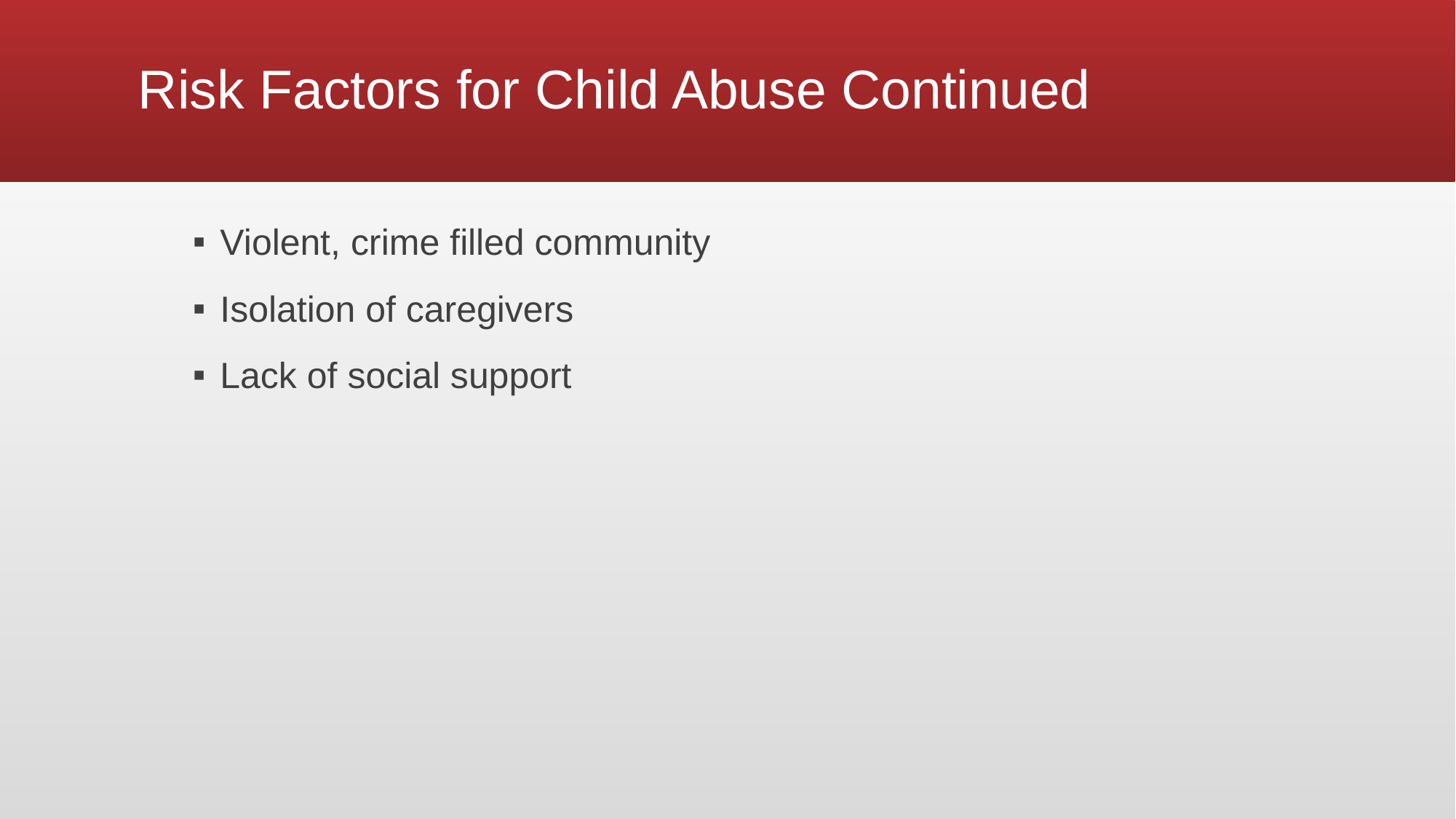

# Risk Factors for Child Abuse Continued
Violent, crime filled community
Isolation of caregivers
Lack of social support